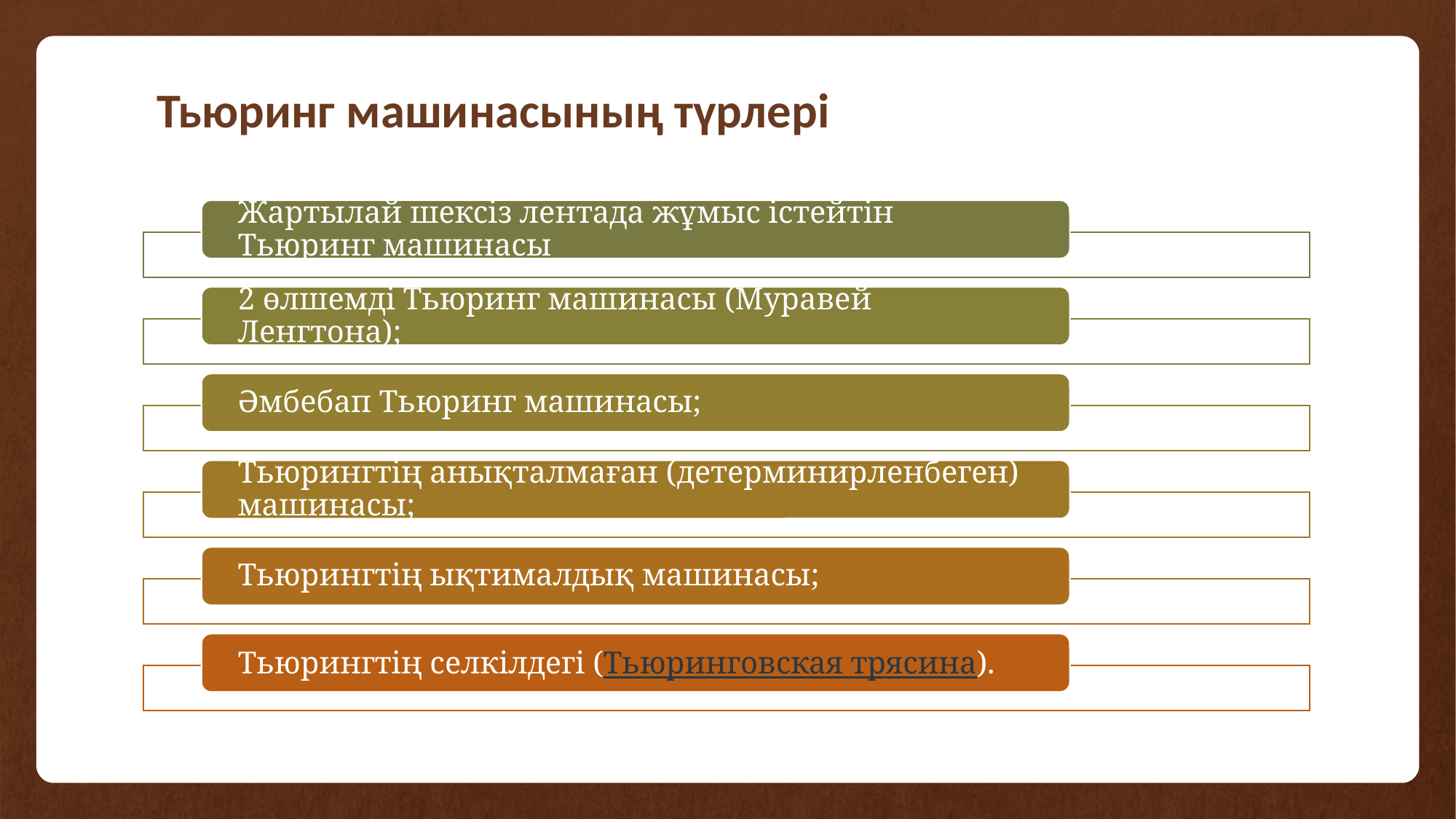

# Тьюринг машинасының түрлері
Жартылай шексіз лентада жұмыс істейтін Тьюринг машинасы
2 өлшемді Тьюринг машинасы (Муравей Ленгтона);
Әмбебап Тьюринг машинасы;
Тьюрингтің анықталмаған (детерминирленбеген) машинасы;
Тьюрингтің ықтималдық машинасы;
Тьюрингтің селкілдегі (Тьюринговская трясина).